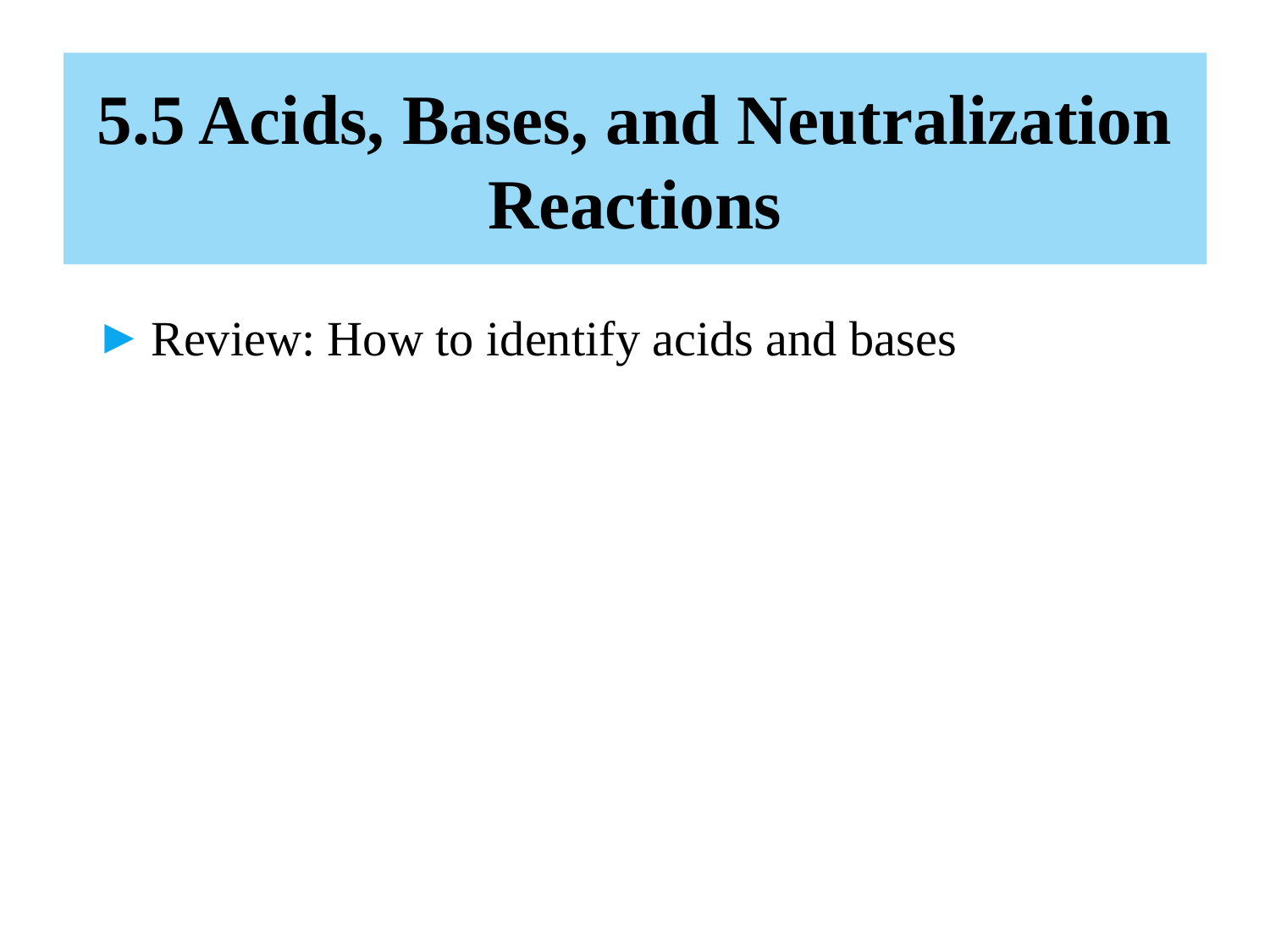

# 5.5 Acids, Bases, and Neutralization Reactions
Review: How to identify acids and bases